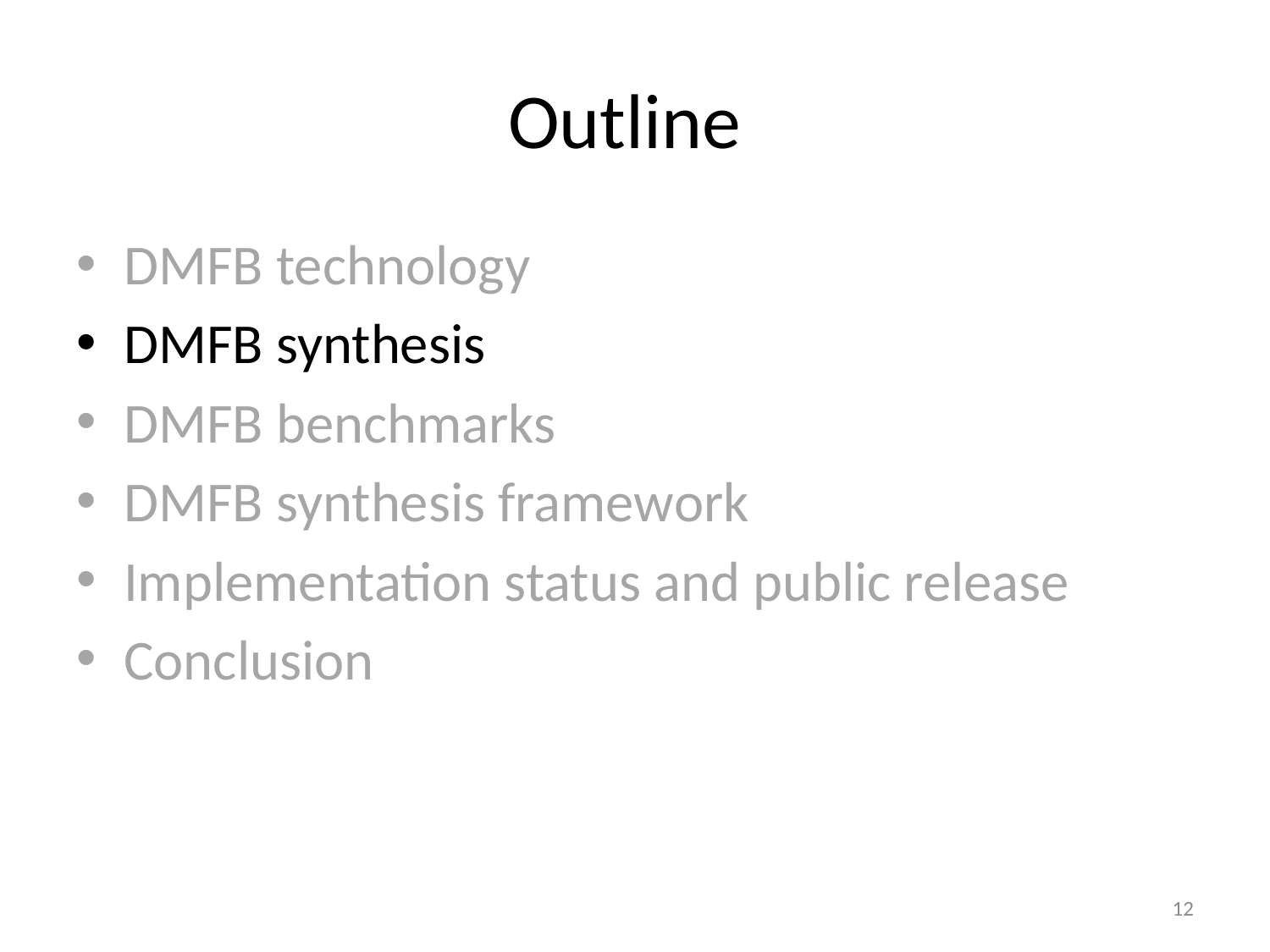

# Outline
DMFB technology
DMFB synthesis
DMFB benchmarks
DMFB synthesis framework
Implementation status and public release
Conclusion
12